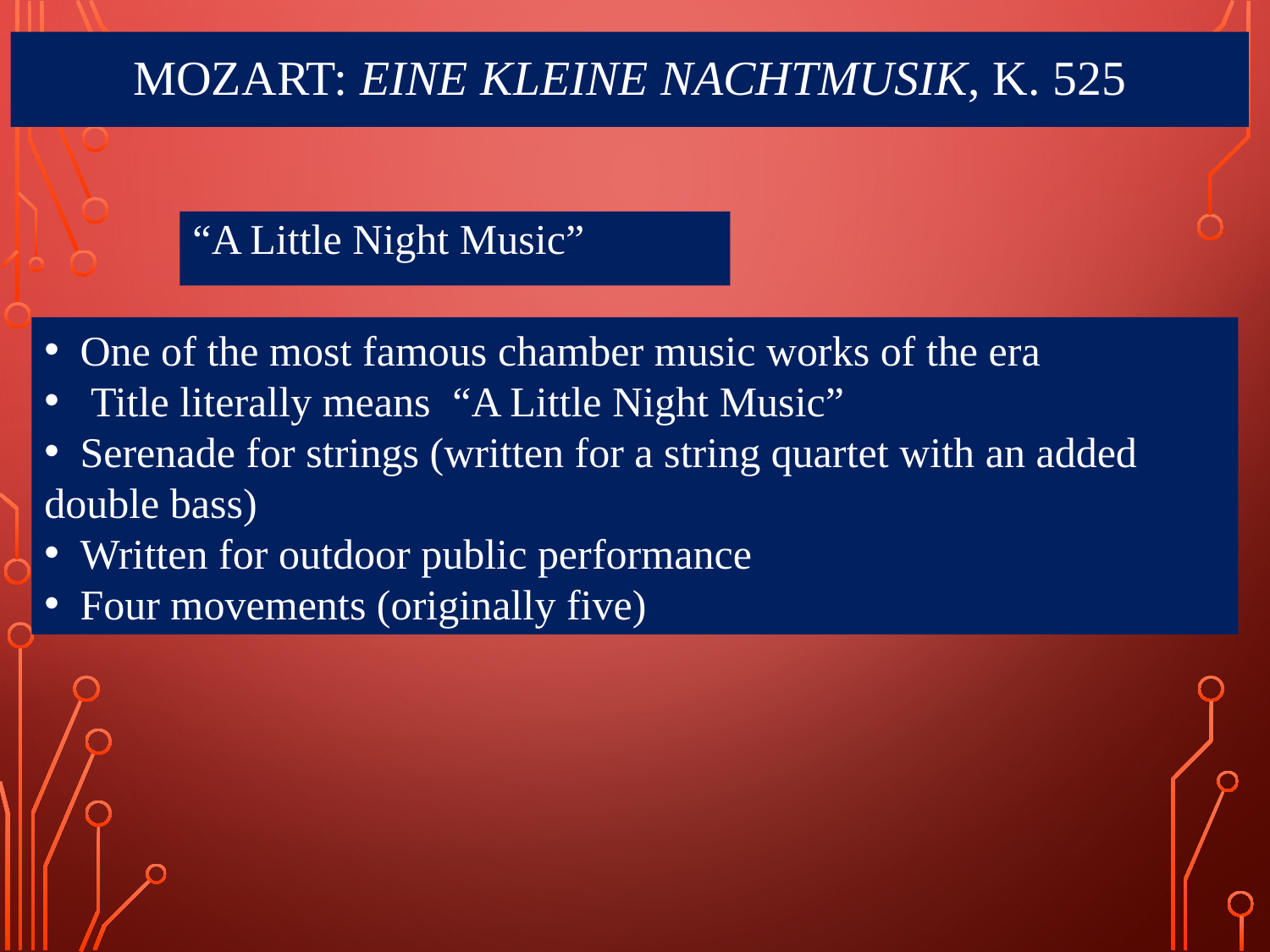

# Mozart: Eine kleine Nachtmusik, K. 525
“A Little Night Music”

  One of the most famous chamber music works of the era
   Title literally means  “A Little Night Music”
  Serenade for strings (written for a string quartet with an added double bass)
  Written for outdoor public performance
  Four movements (originally five)